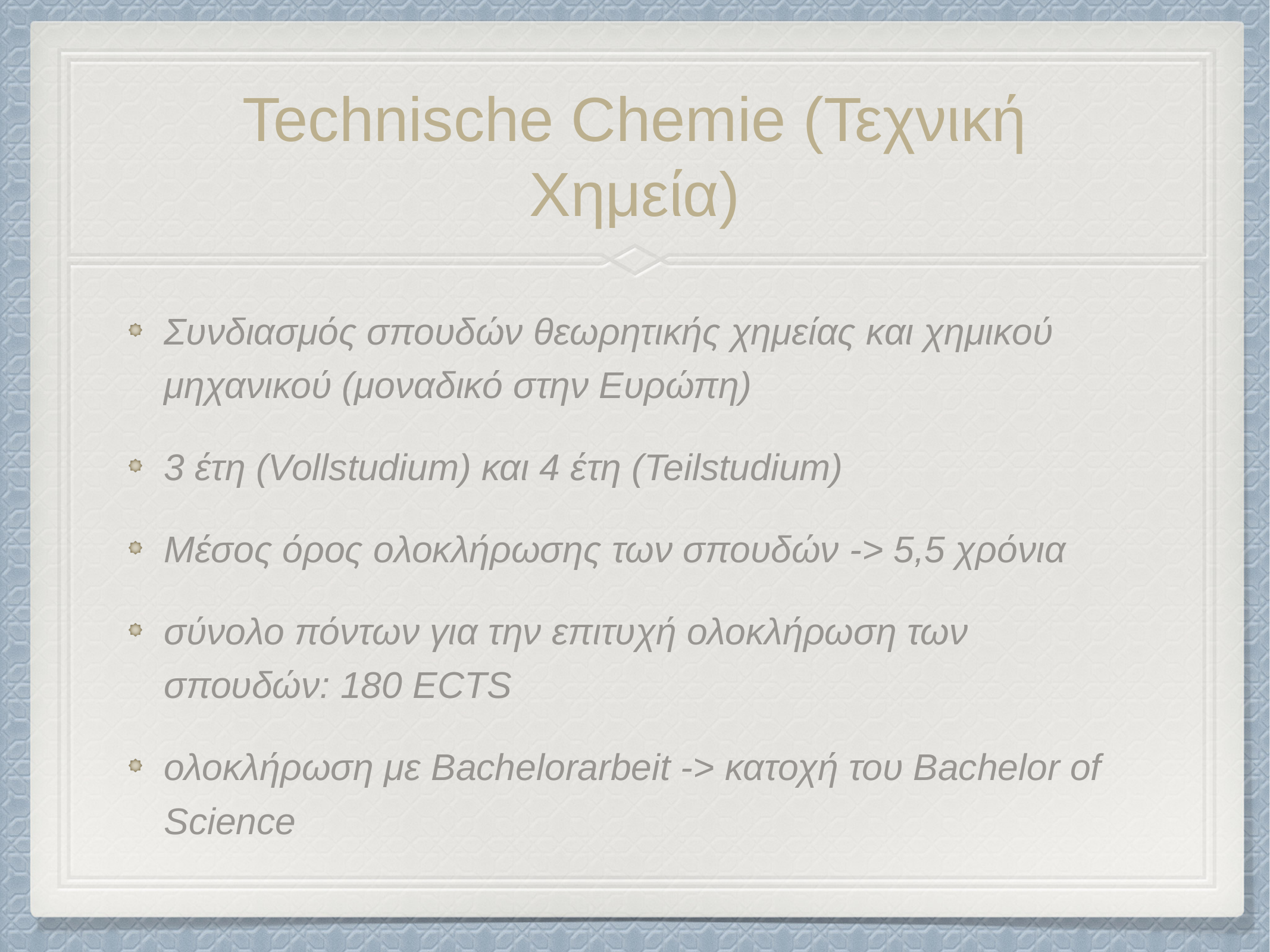

# Technische Chemie (Τεχνική Χημεία)
Συνδιασμός σπουδών θεωρητικής χημείας και χημικού μηχανικού (μοναδικό στην Ευρώπη)
3 έτη (Vollstudium) και 4 έτη (Teilstudium)
Μέσος όρος ολοκλήρωσης των σπουδών -> 5,5 χρόνια
σύνολο πόντων για την επιτυχή ολοκλήρωση των σπουδών: 180 ECTS
ολοκλήρωση με Bachelorarbeit -> κατοχή του Bachelor of Science